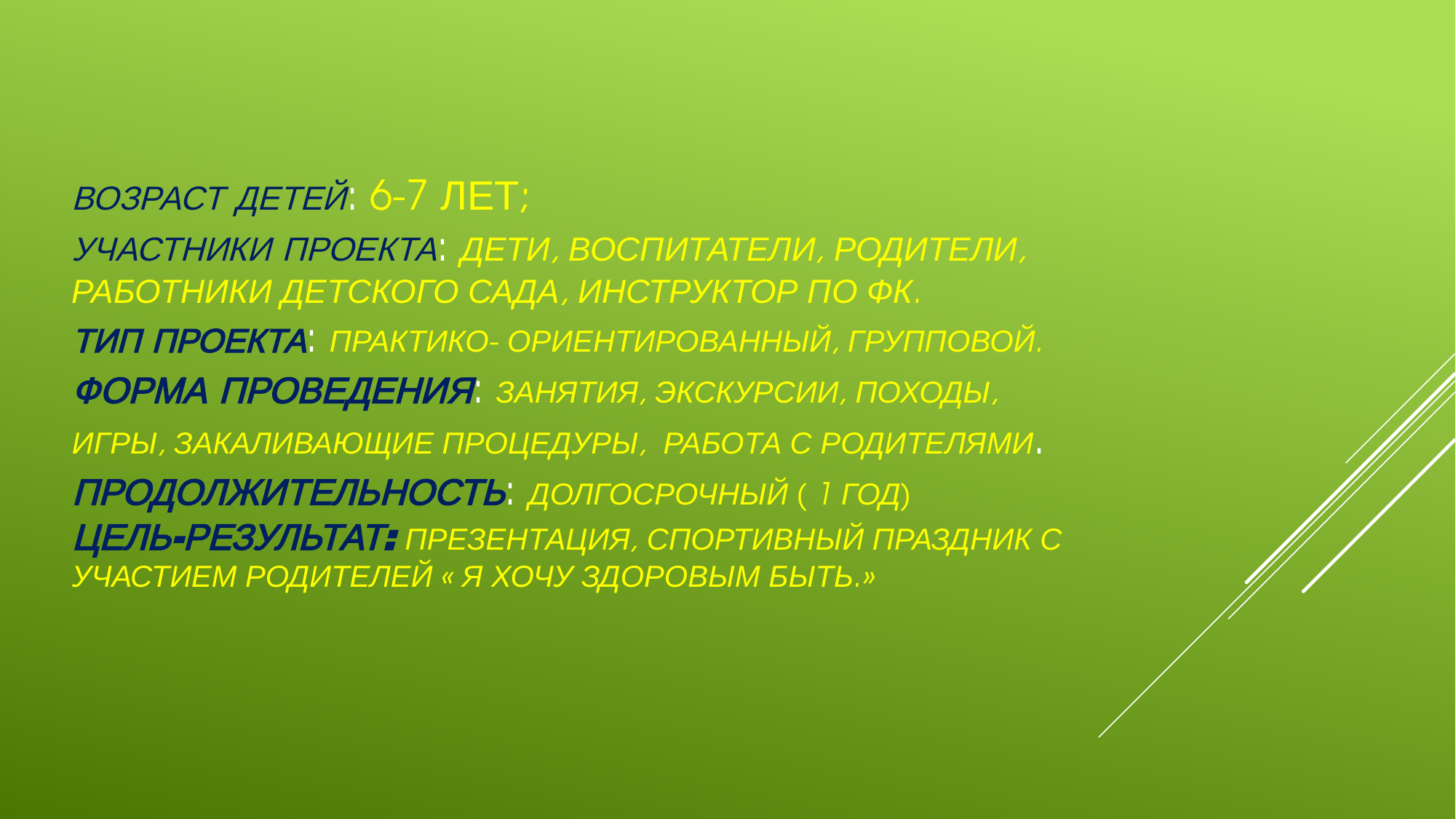

# Возраст детей: 6-7 лет; Участники проекта: дети, воспитатели, родители, работники детского сада, инструктор по фк. Тип проекта: практико- ориентированный, групповой. Форма проведения: занятия, экскурсии, походы, игры, закаливающие процедуры,  работа с родителями. Продолжительность: долгосрочный ( 1 год) Цель-результат: презентация, спортивный праздник с участием родителей « Я хочу здоровым быть.»